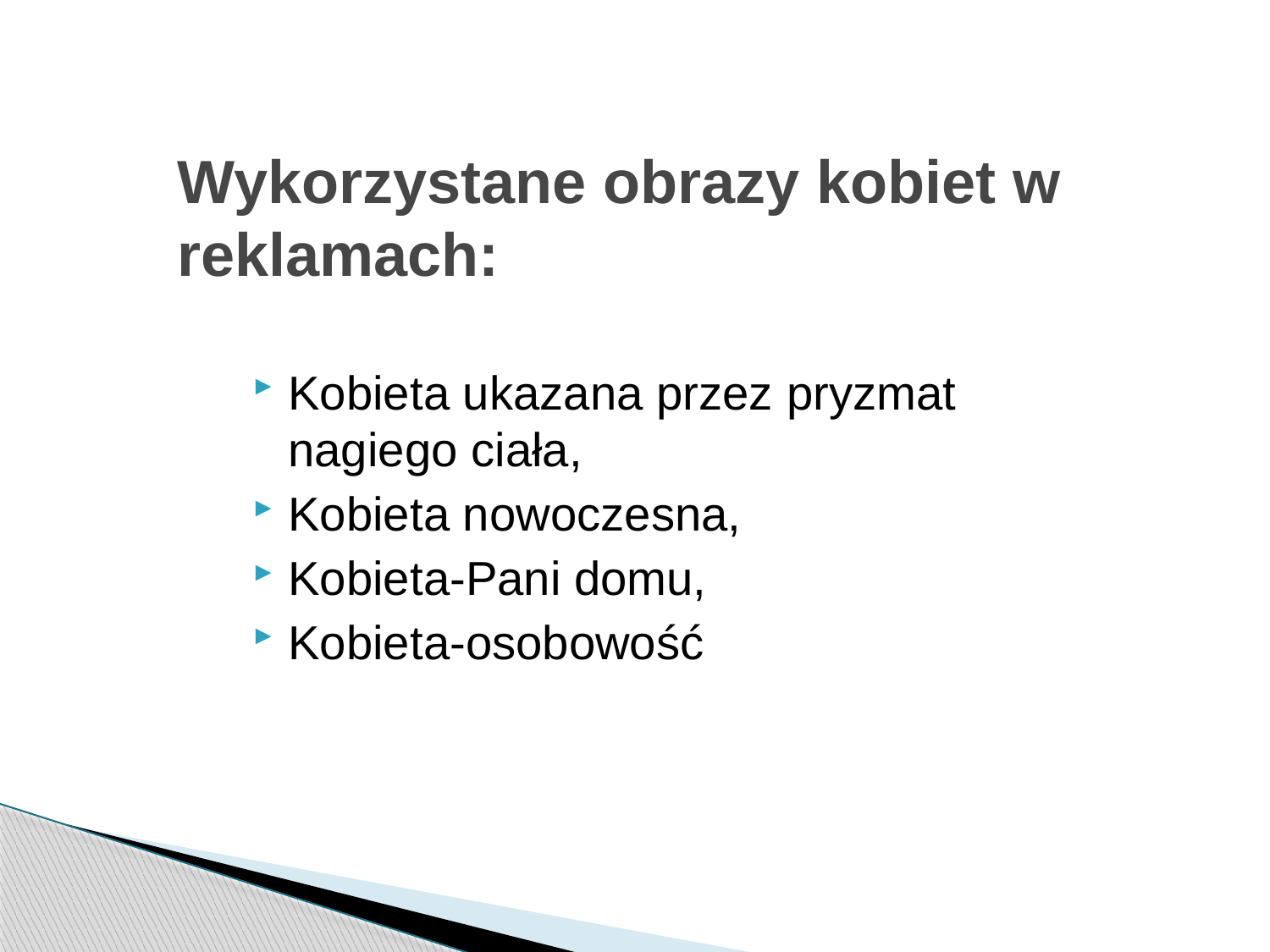

# Wykorzystane obrazy kobiet w reklamach:
Kobieta ukazana przez pryzmat nagiego ciała,
Kobieta nowoczesna,
Kobieta-Pani domu,
Kobieta-osobowość